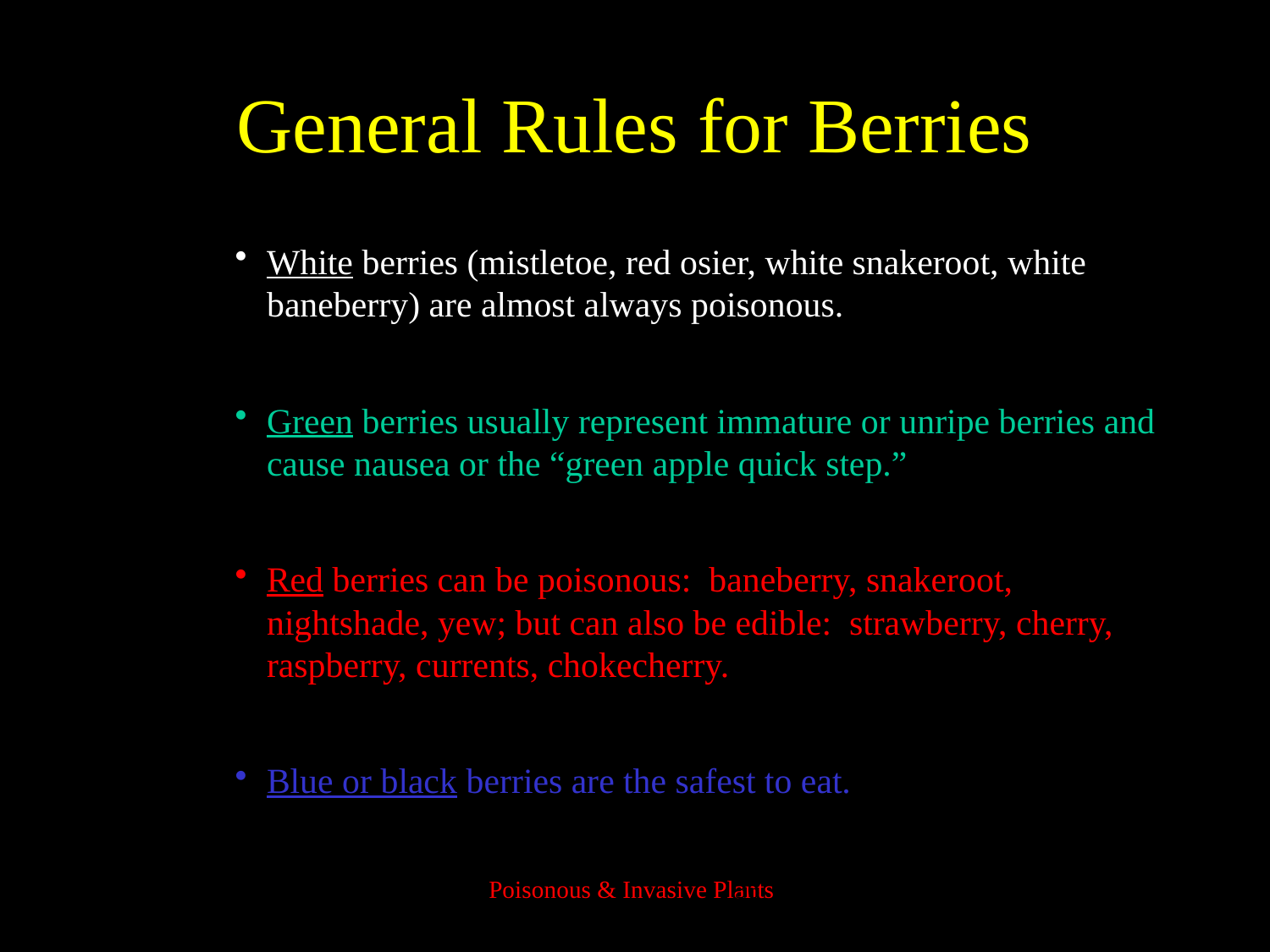

# General Rules for Berries
White berries (mistletoe, red osier, white snakeroot, white baneberry) are almost always poisonous.

Green berries usually represent immature or unripe berries and cause nausea or the “green apple quick step.”

Red berries can be poisonous:  baneberry, snakeroot, nightshade, yew; but can also be edible:  strawberry, cherry, raspberry, currents, chokecherry.

Blue or black berries are the safest to eat.

36